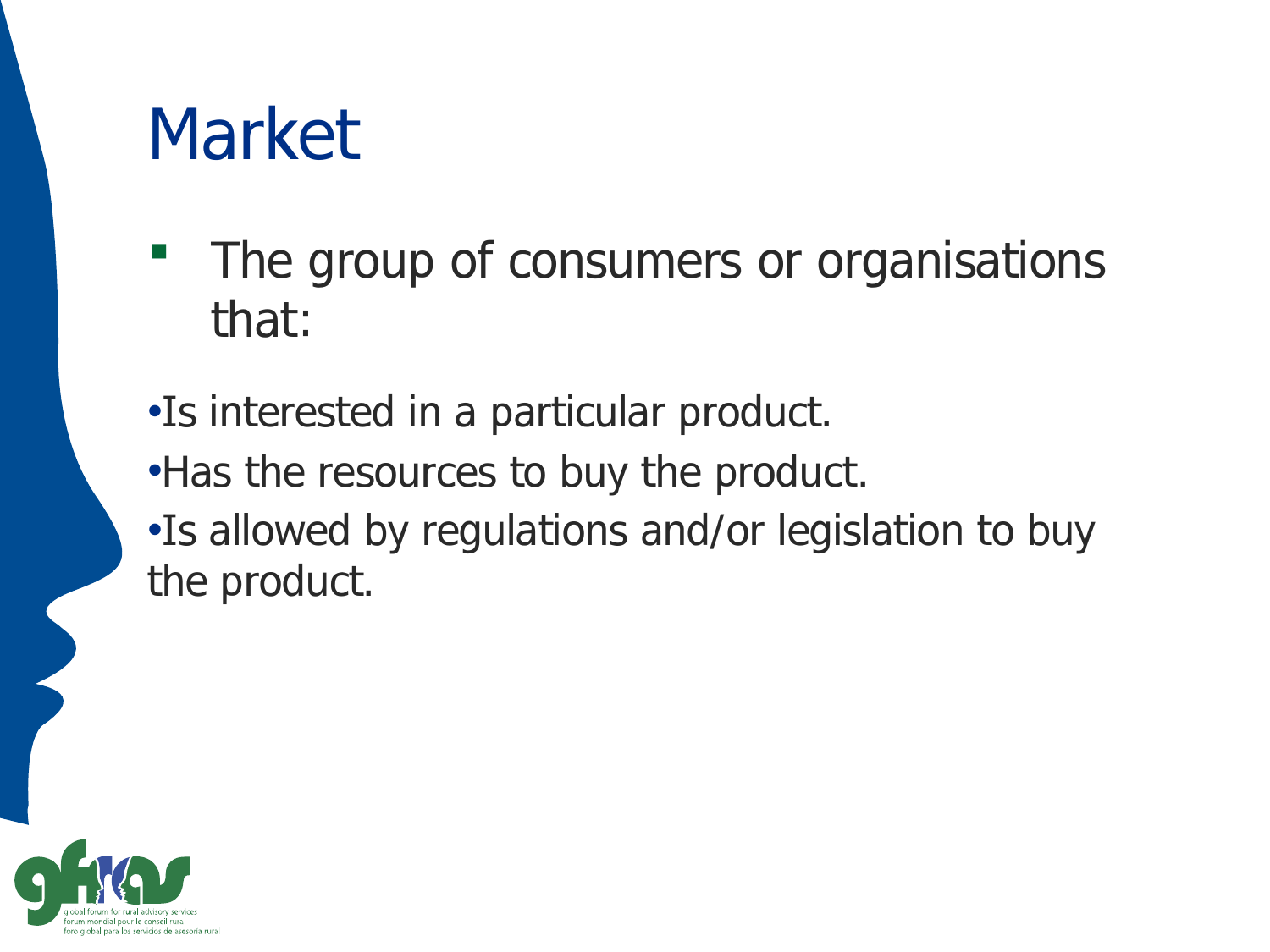

# Market
The group of consumers or organisations that:

Is interested in a particular product.
Has the resources to buy the product.
Is allowed by regulations and/or legislation to buy 	the product.